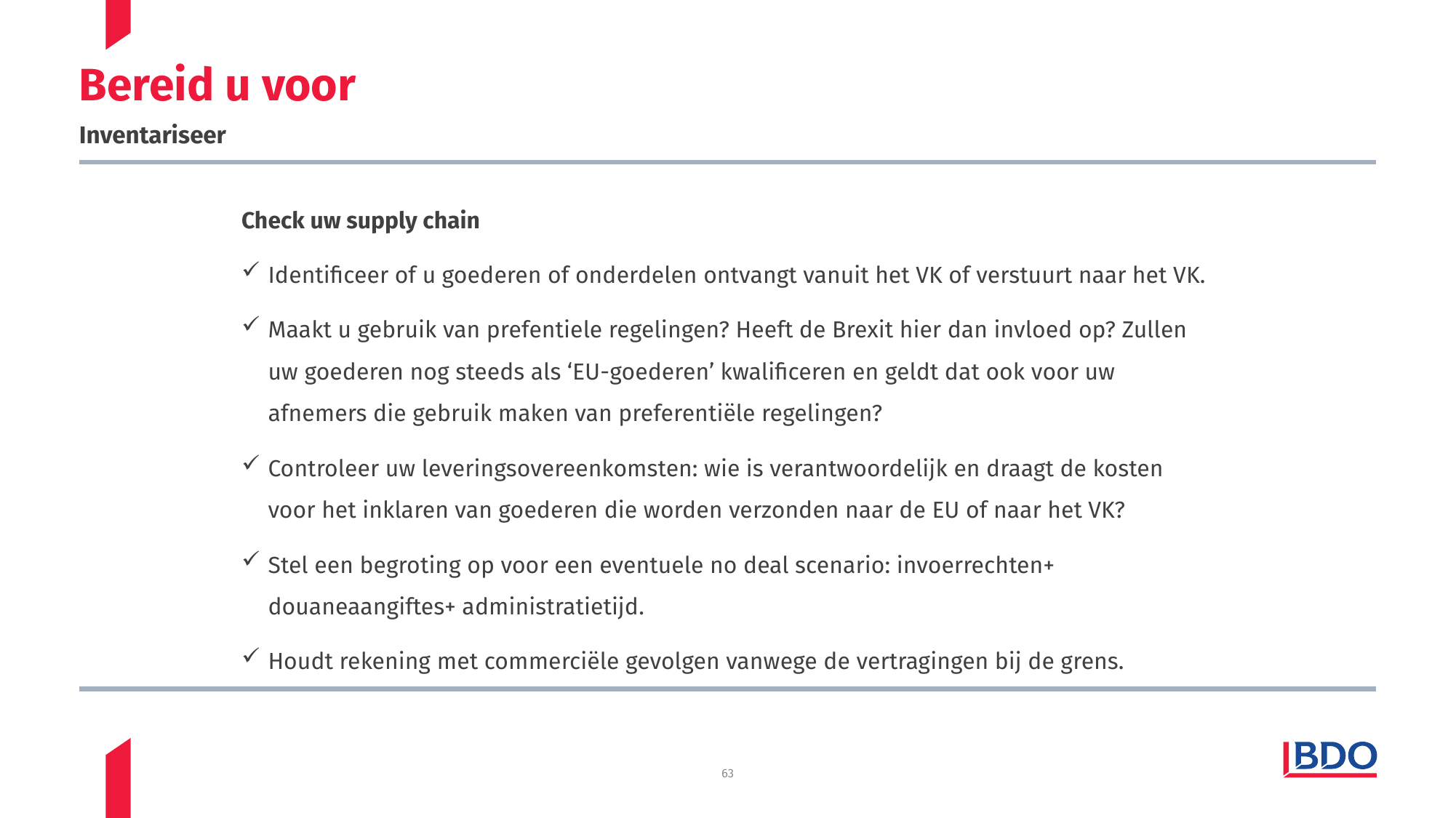

63
# Bereid u voor
Inventariseer
Check uw supply chain
Identificeer of u goederen of onderdelen ontvangt vanuit het VK of verstuurt naar het VK.
Maakt u gebruik van prefentiele regelingen? Heeft de Brexit hier dan invloed op? Zullen uw goederen nog steeds als ‘EU-goederen’ kwalificeren en geldt dat ook voor uw afnemers die gebruik maken van preferentiële regelingen?
Controleer uw leveringsovereenkomsten: wie is verantwoordelijk en draagt de kosten voor het inklaren van goederen die worden verzonden naar de EU of naar het VK?
Stel een begroting op voor een eventuele no deal scenario: invoerrechten+ douaneaangiftes+ administratietijd.
Houdt rekening met commerciële gevolgen vanwege de vertragingen bij de grens.